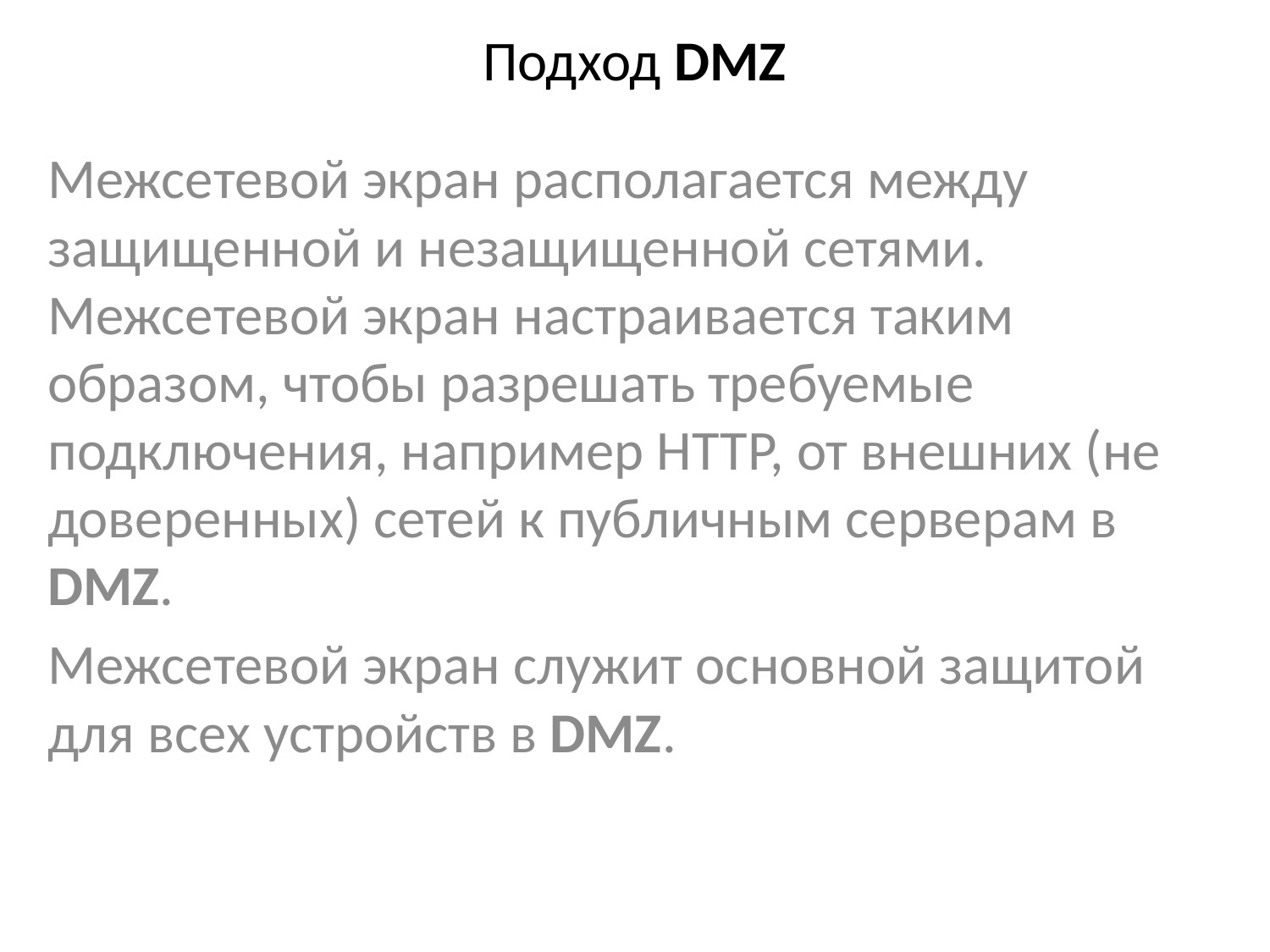

# Подход DMZ
Межсетевой экран располагается между защищенной и незащищенной сетями. Межсетевой экран настраивается таким образом, чтобы разрешать требуемые подключения, например HTTP, от внешних (не доверенных) сетей к публичным серверам в DMZ.
Межсетевой экран служит основной защитой для всех устройств в DMZ.